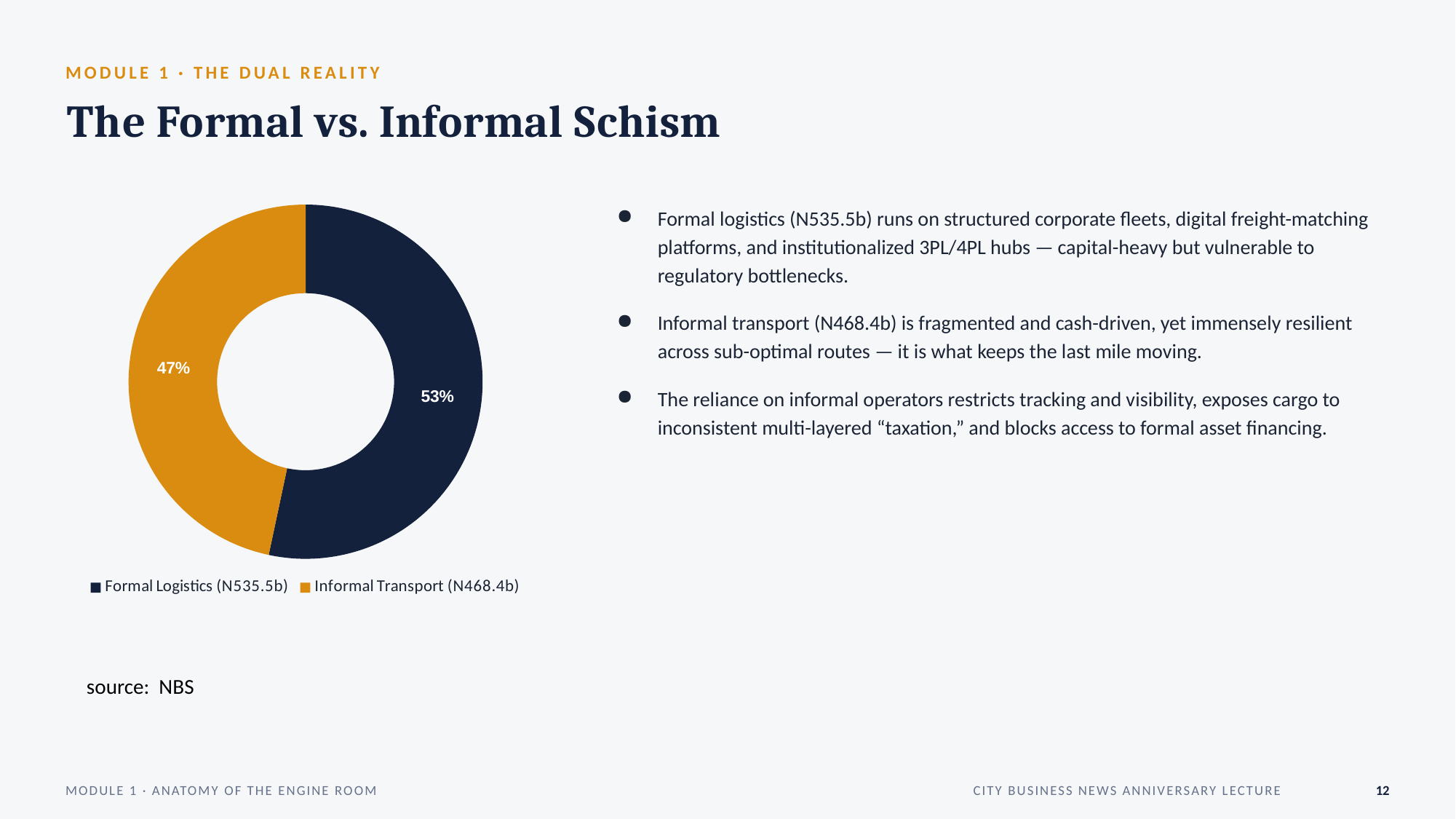

MODULE 1 · THE DUAL REALITY
The Formal vs. Informal Schism

### Chart

| Category | Value |
|---|---|
| Formal Logistics (N535.5b) | 535.5 |
| Informal Transport (N468.4b) | 468.4 |
Formal logistics (N535.5b) runs on structured corporate fleets, digital freight-matching platforms, and institutionalized 3PL/4PL hubs — capital-heavy but vulnerable to regulatory bottlenecks.
Informal transport (N468.4b) is fragmented and cash-driven, yet immensely resilient across sub-optimal routes — it is what keeps the last mile moving.
The reliance on informal operators restricts tracking and visibility, exposes cargo to inconsistent multi-layered “taxation,” and blocks access to formal asset financing.
source:  NBS
MODULE 1 · ANATOMY OF THE ENGINE ROOM
CITY BUSINESS NEWS ANNIVERSARY LECTURE
12